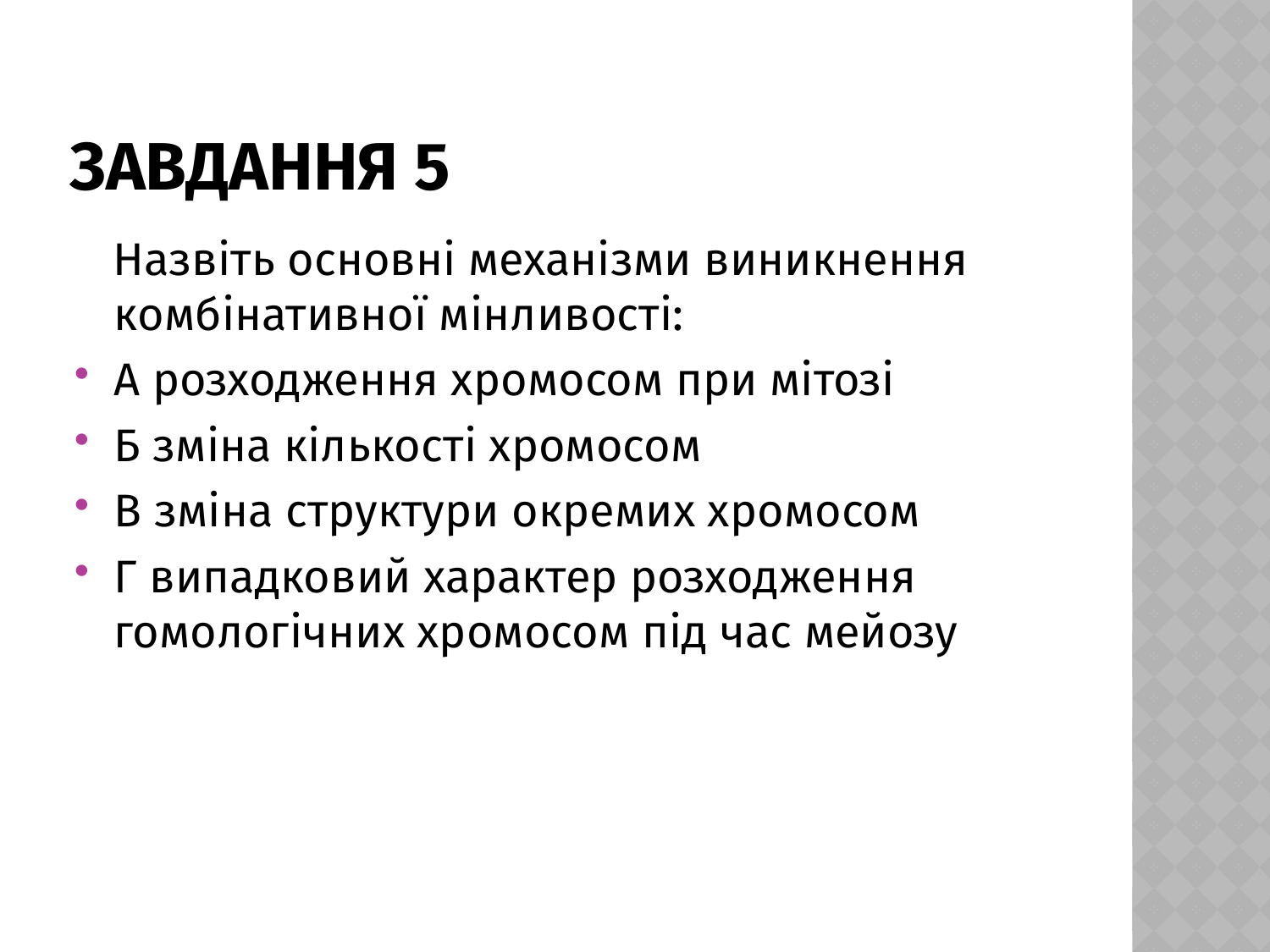

# Завдання 5
   Назвіть основні механізми виникнення комбінативної мінливості:
А розходження хромосом при мітозі
Б зміна кількості хромосом
В зміна структури окремих хромосом
Г випадковий характер розходження гомологічних хромосом під час мейозу